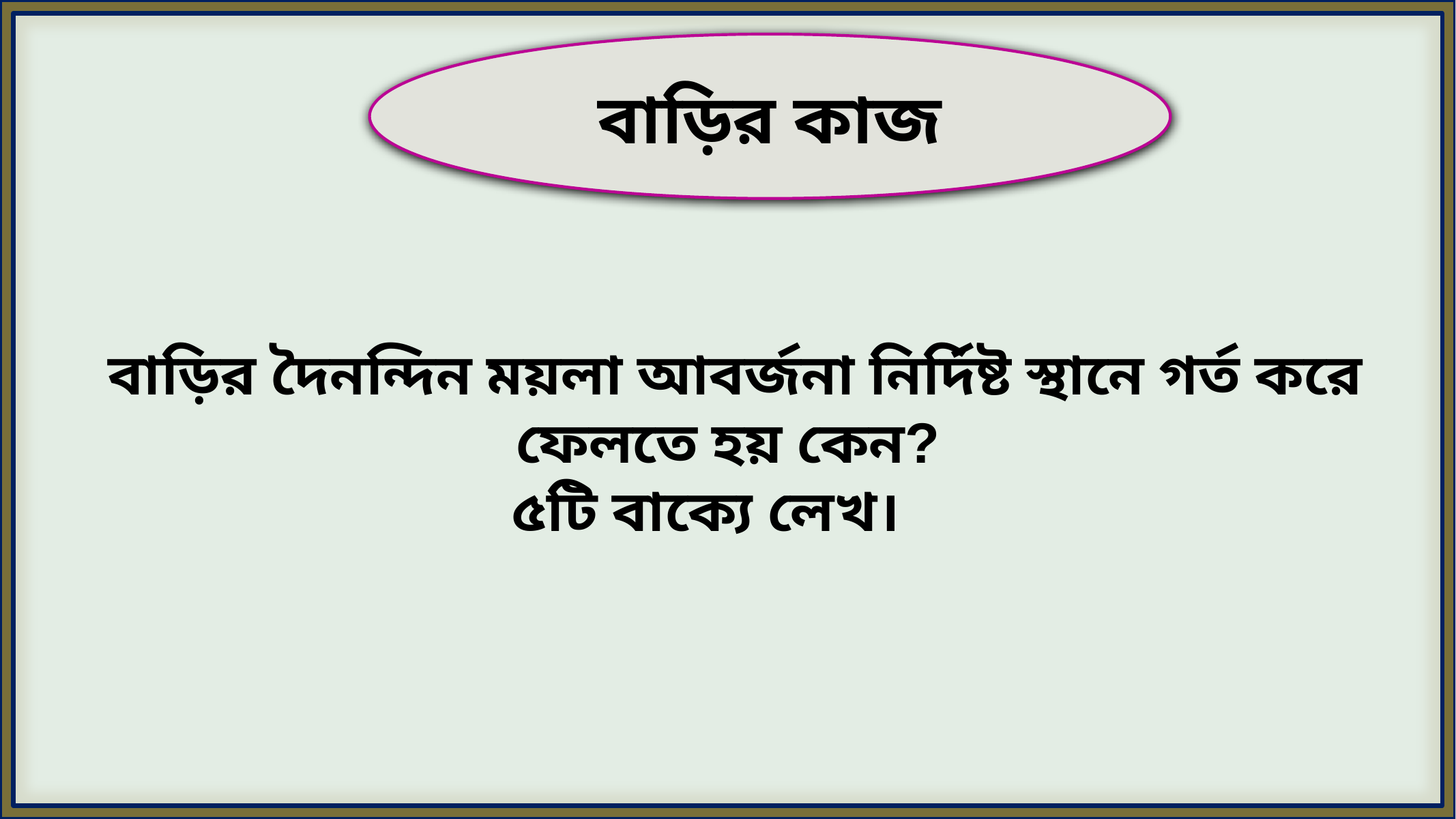

বাড়ির কাজ
 বাড়ির দৈনন্দিন ময়লা আবর্জনা নির্দিষ্ট স্থানে গর্ত করে ফেলতে হয় কেন?
 ৫টি বাক্যে লেখ।